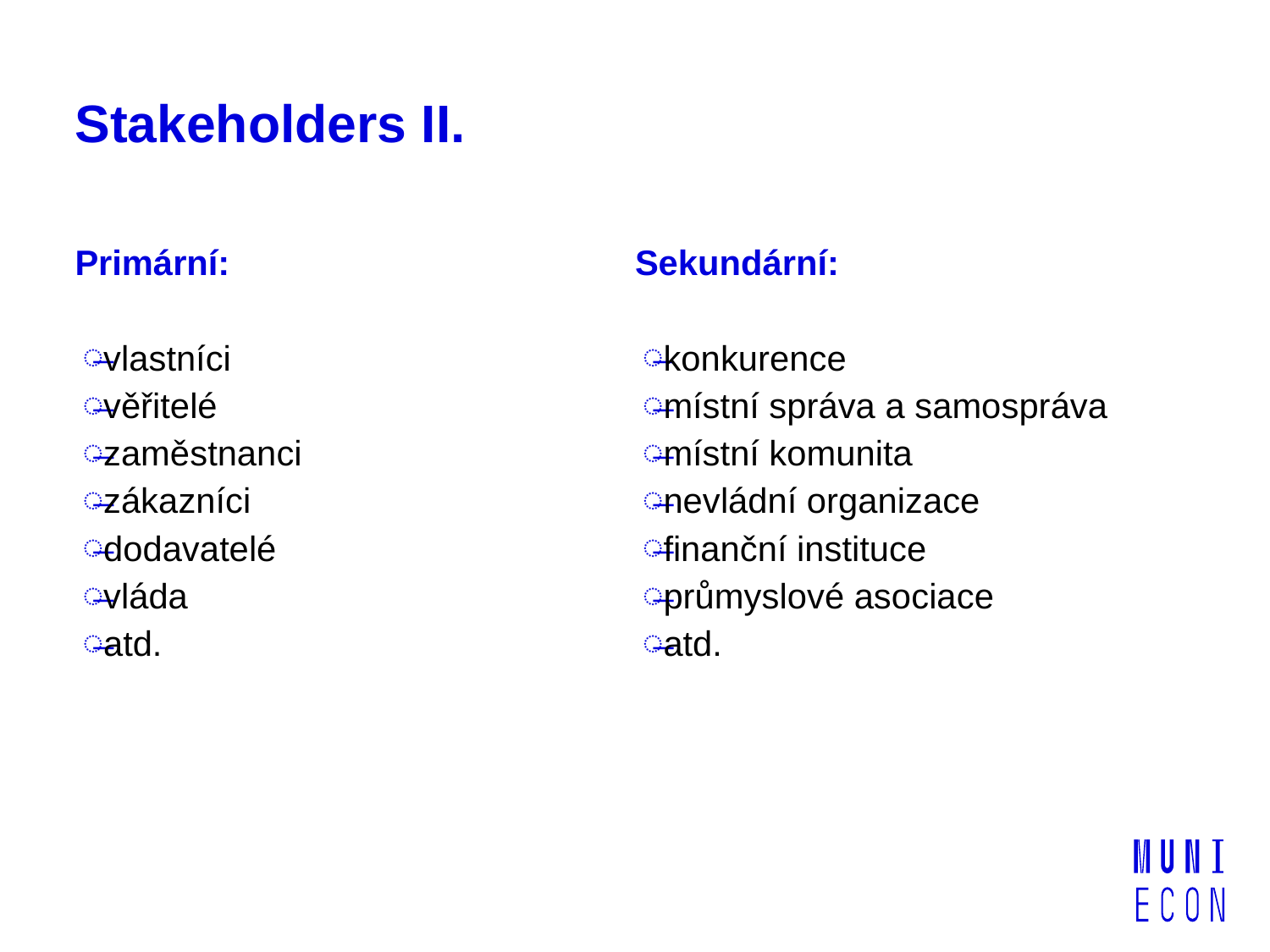

# Stakeholders II.
Primární:

vlastníci
věřitelé
zaměstnanci
zákazníci
dodavatelé
vláda
atd.

Sekundární:

konkurence
místní správa a samospráva
místní komunita
nevládní organizace
finanční instituce
průmyslové asociace
atd.

strana 3